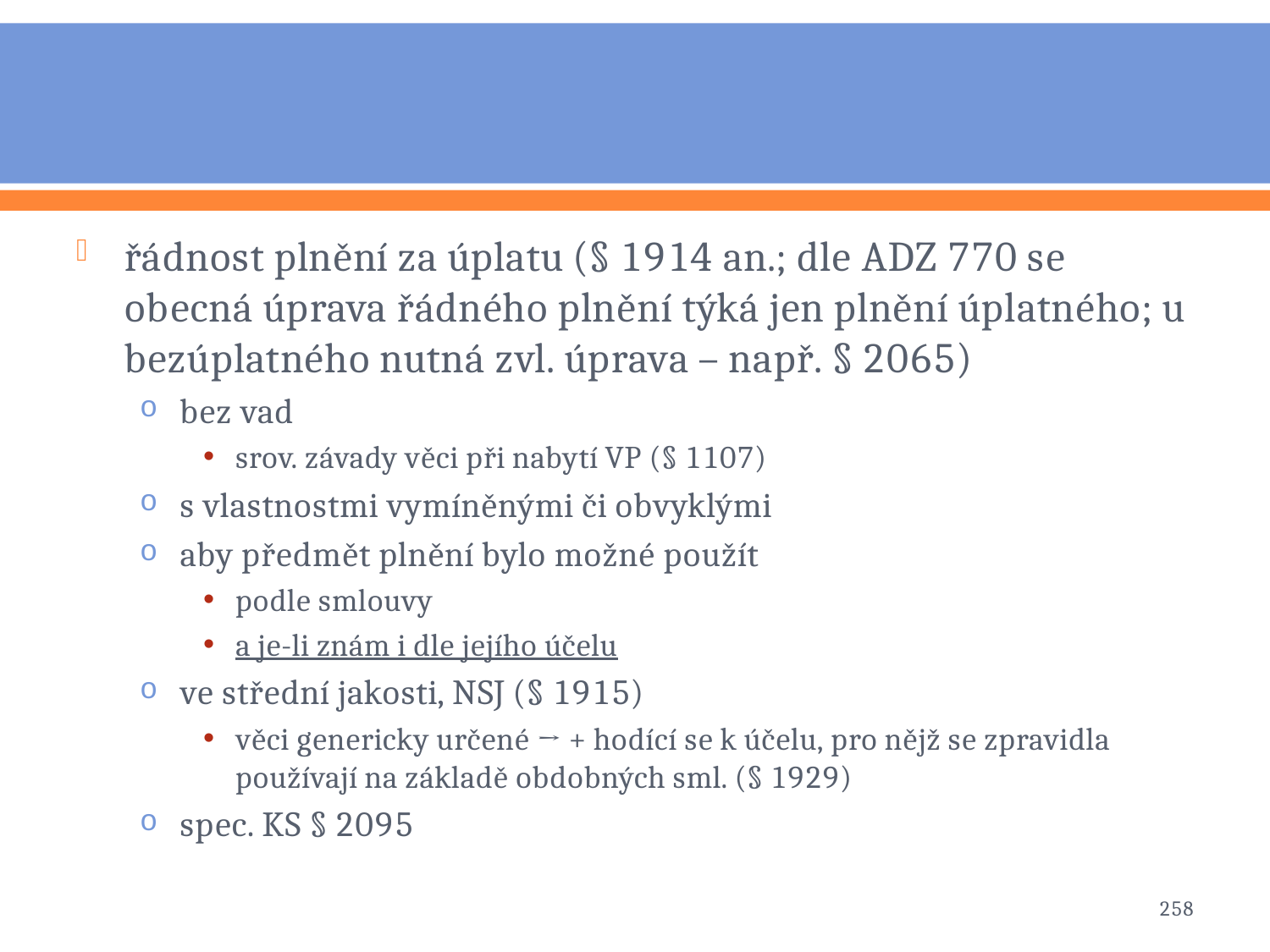

#
řádnost plnění za úplatu (§ 1914 an.; dle ADZ 770 se obecná úprava řádného plnění týká jen plnění úplatného; u bezúplatného nutná zvl. úprava – např. § 2065)
bez vad
srov. závady věci při nabytí VP (§ 1107)
s vlastnostmi vymíněnými či obvyklými
aby předmět plnění bylo možné použít
podle smlouvy
a je-li znám i dle jejího účelu
ve střední jakosti, NSJ (§ 1915)
věci genericky určené → + hodící se k účelu, pro nějž se zpravidla používají na základě obdobných sml. (§ 1929)
spec. KS § 2095
258